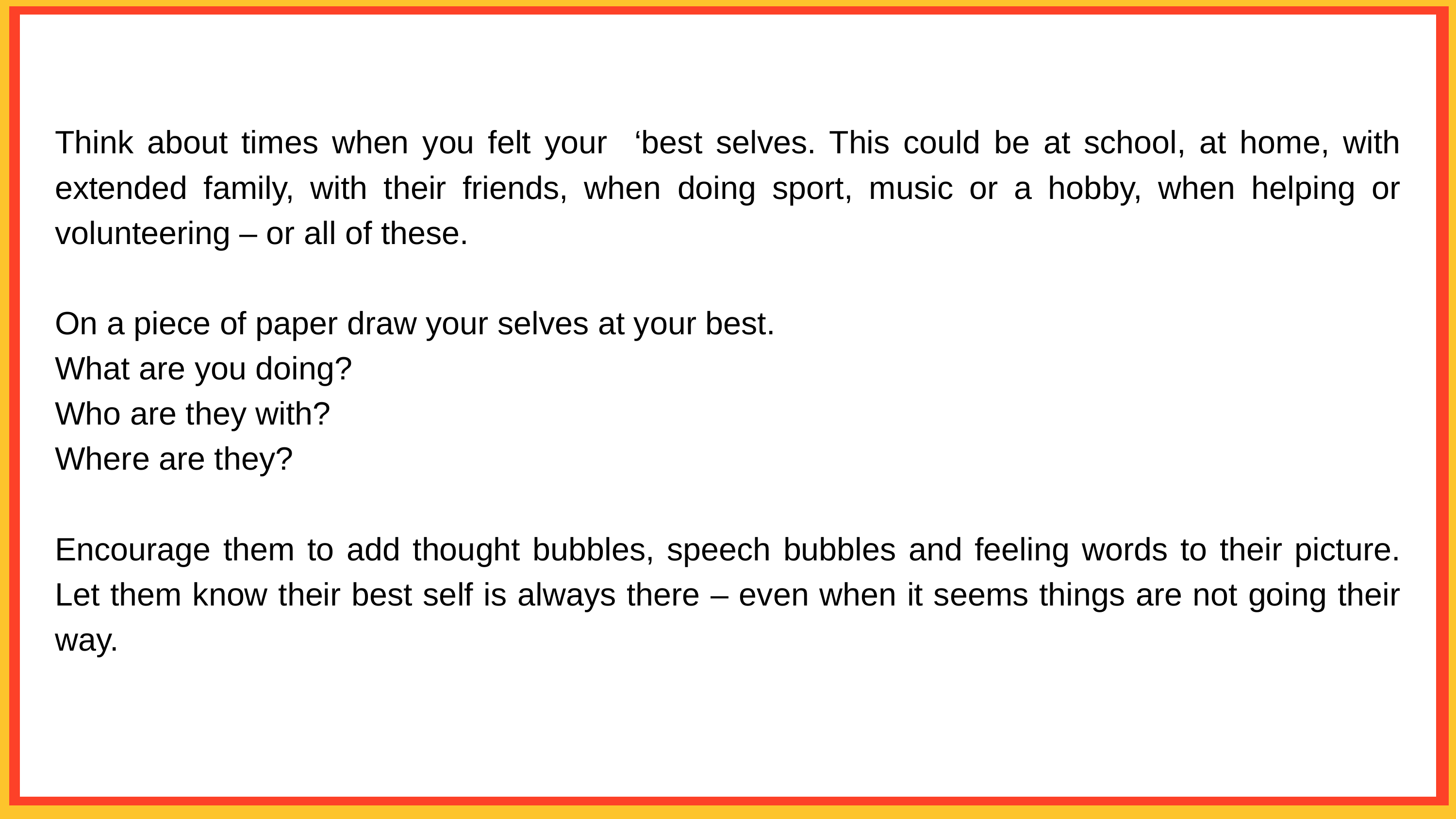

Think about times when you felt your  ‘best selves. This could be at school, at home, with extended family, with their friends, when doing sport, music or a hobby, when helping or volunteering – or all of these.

On a piece of paper draw your selves at your best.
What are you doing?
Who are they with?
Where are they?

Encourage them to add thought bubbles, speech bubbles and feeling words to their picture. Let them know their best self is always there – even when it seems things are not going their way.